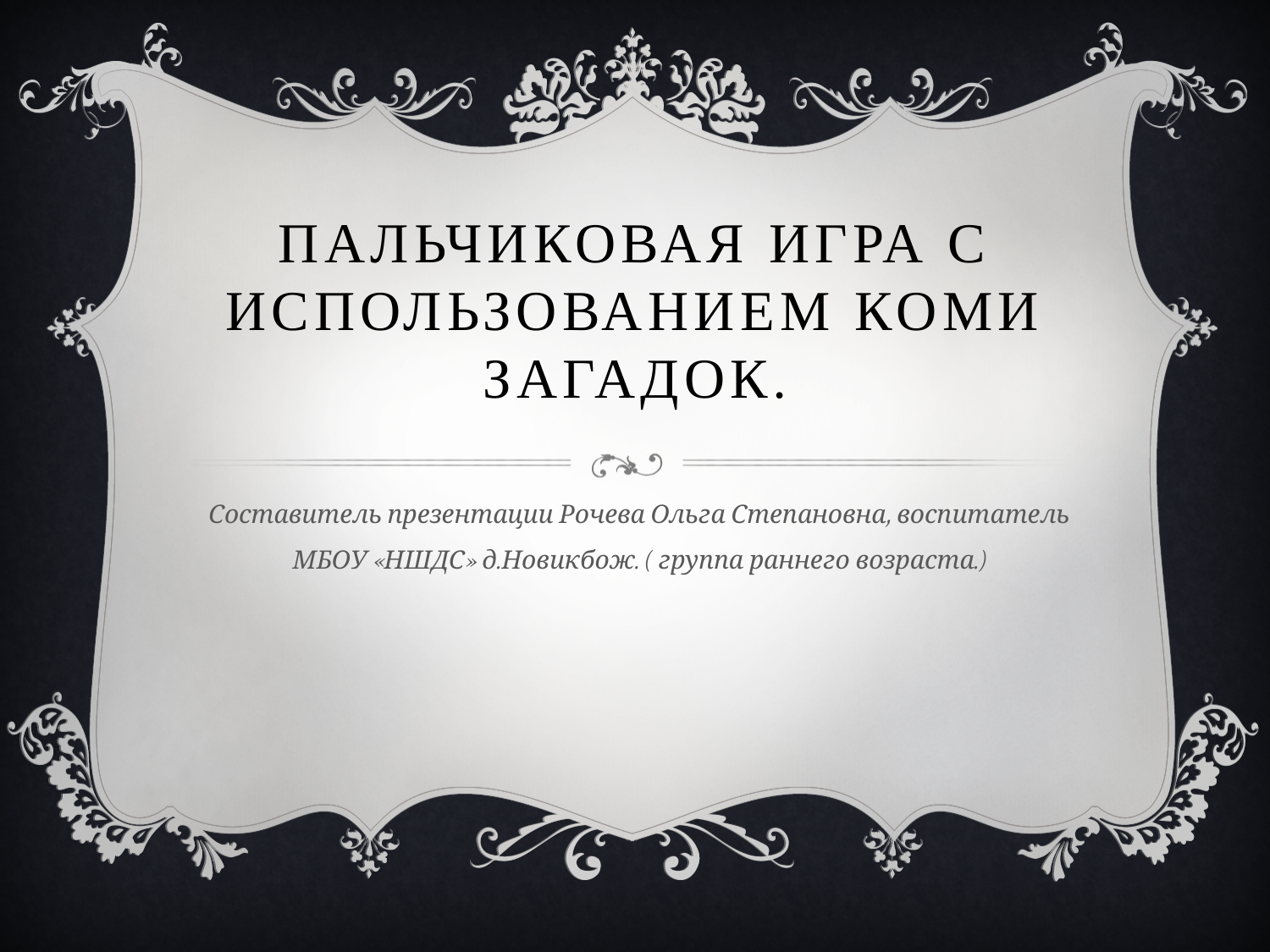

# ПАЛЬЧИКОВАЯ ИГРА С ИСПОЛЬЗОВАНИЕМ КОМИ ЗАГАДОК.
Составитель презентации Рочева Ольга Степановна, воспитатель МБОУ «НШДС» д.Новикбож. ( группа раннего возраста.)